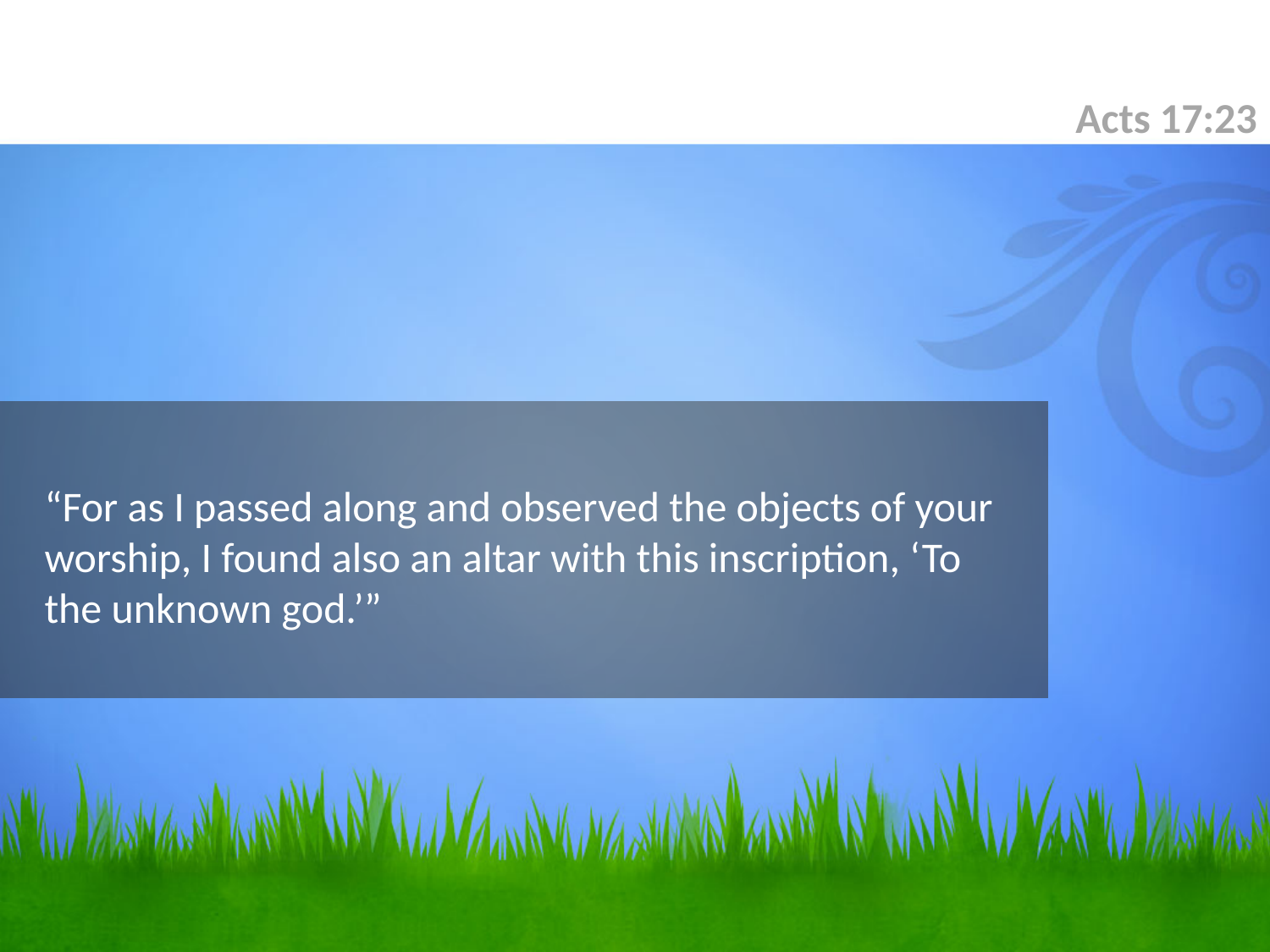

Acts 17:23

# “For as I passed along and observed the objects of your worship, I found also an altar with this inscription, ‘To the unknown god.’”